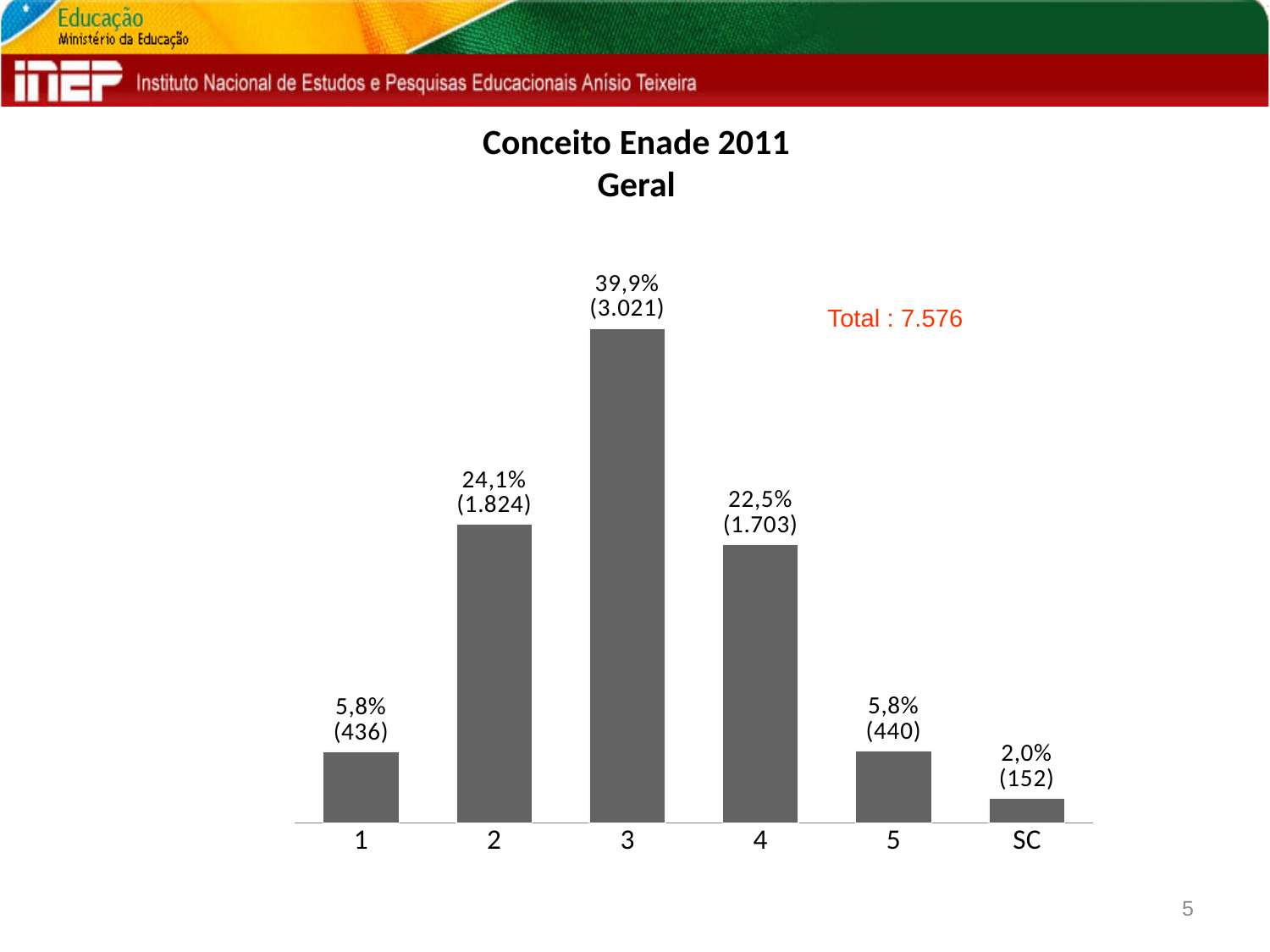

# Conceito Enade 2011 Geral

### Chart

| Category | CPC |
|---|---|
| 1 | 0.05755015839493137 |
| 2 | 0.24076029567053858 |
| 3 | 0.39875923970432947 |
| 4 | 0.22478880675818377 |
| 5 | 0.05807814149947201 |
| SC | 0.020063357972544885 |
Total : 7.576
5